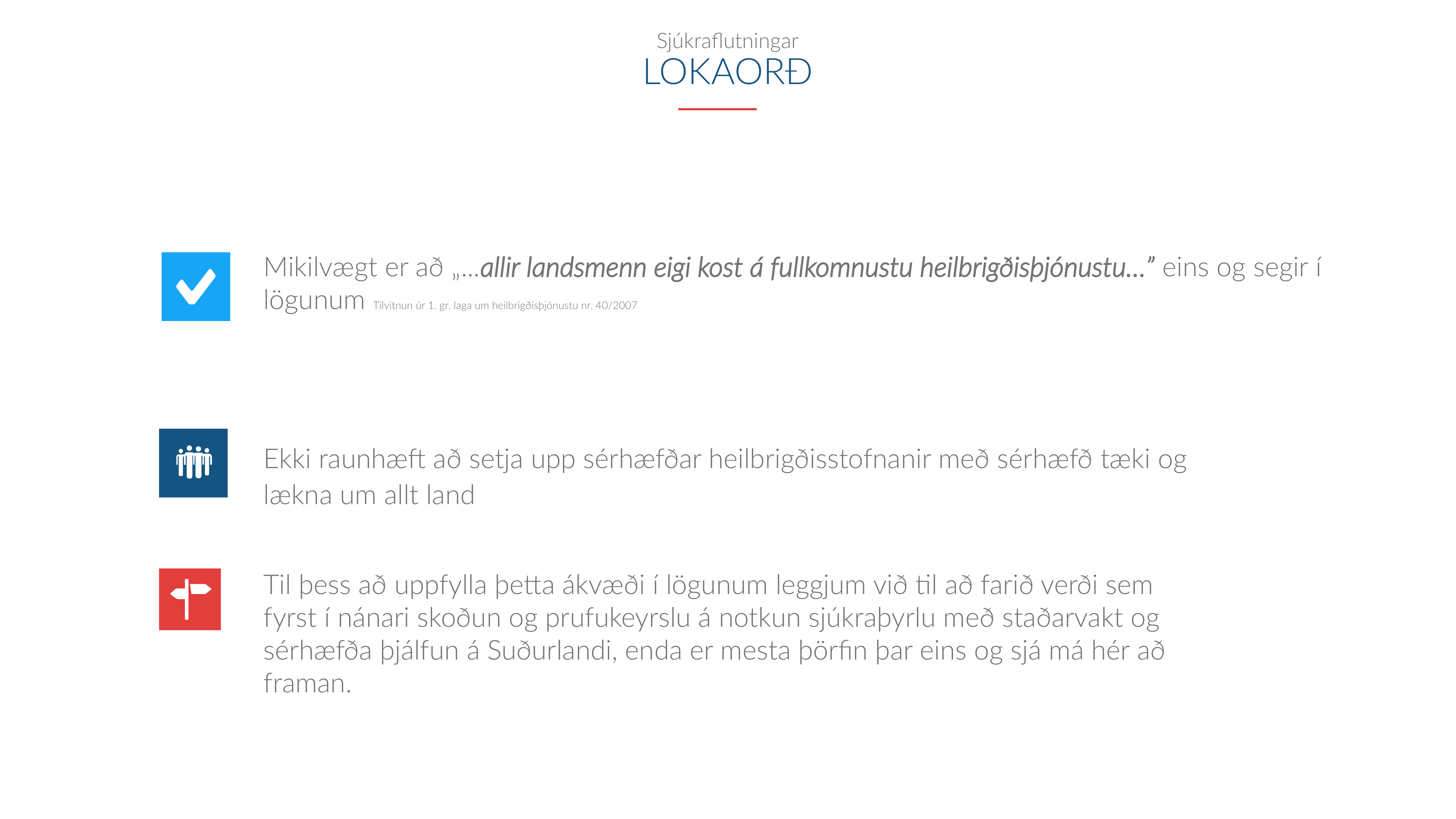

Sjúkraflutningar
LOKAORÐ
Mikilvægt er að „...allir landsmenn eigi kost á fullkomnustu heilbrigðisþjónustu…” eins og segir í lögunum Tilvitnun úr 1. gr. laga um heilbrigðisþjónustu nr. 40/2007

Ekki raunhæft að setja upp sérhæfðar heilbrigðisstofnanir með sérhæfð tæki og lækna um allt land

Til þess að uppfylla þetta ákvæði í lögunum leggjum við til að farið verði sem fyrst í nánari skoðun og prufukeyrslu á notkun sjúkraþyrlu með staðarvakt og sérhæfða þjálfun á Suðurlandi, enda er mesta þörfin þar eins og sjá má hér að framan.